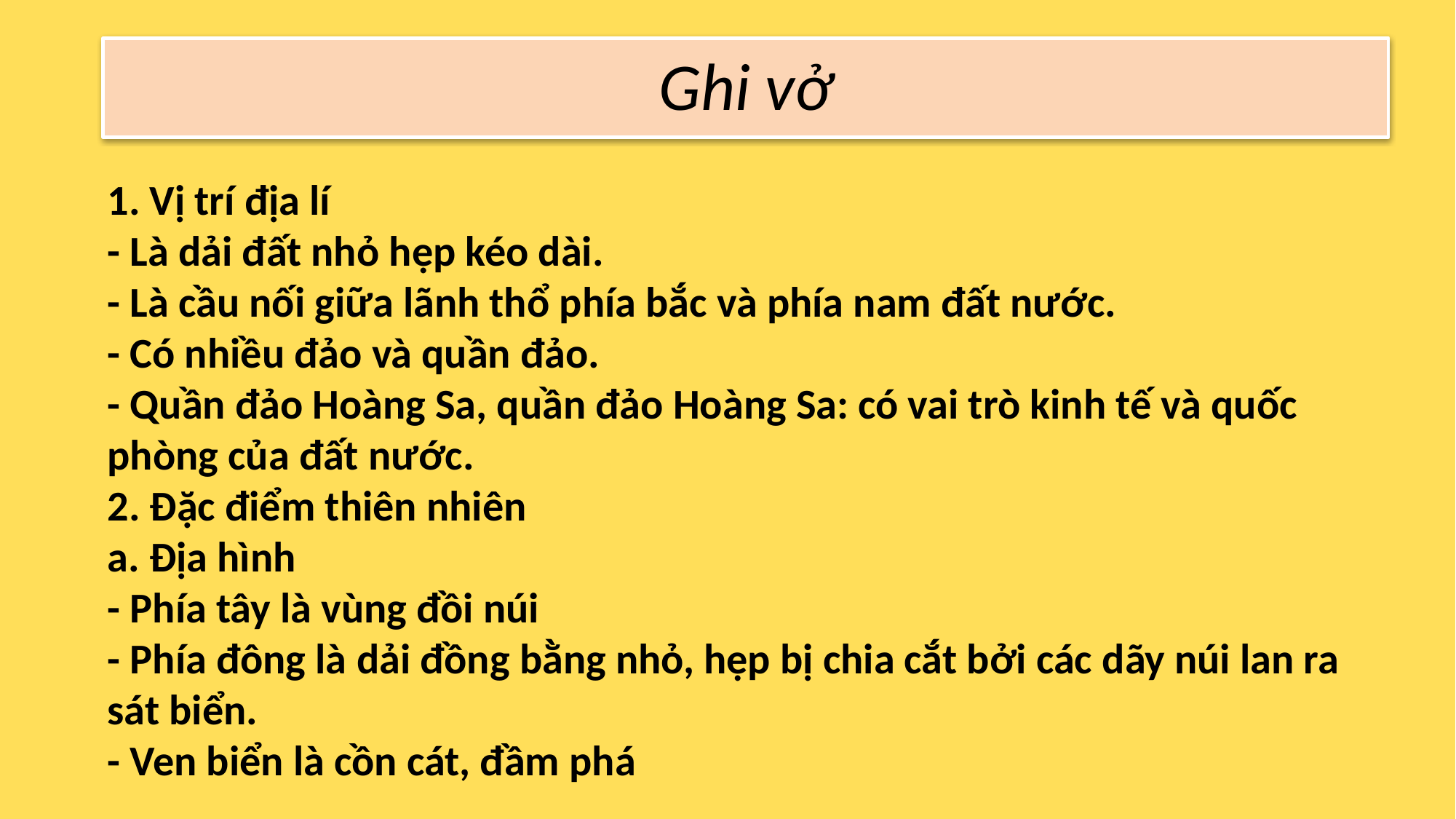

Ghi vở
1. Vị trí địa lí
- Là dải đất nhỏ hẹp kéo dài.
- Là cầu nối giữa lãnh thổ phía bắc và phía nam đất nước.
- Có nhiều đảo và quần đảo.
- Quần đảo Hoàng Sa, quần đảo Hoàng Sa: có vai trò kinh tế và quốc phòng của đất nước.
2. Đặc điểm thiên nhiên
a. Địa hình
- Phía tây là vùng đồi núi
- Phía đông là dải đồng bằng nhỏ, hẹp bị chia cắt bởi các dãy núi lan ra sát biển.
- Ven biển là cồn cát, đầm phá